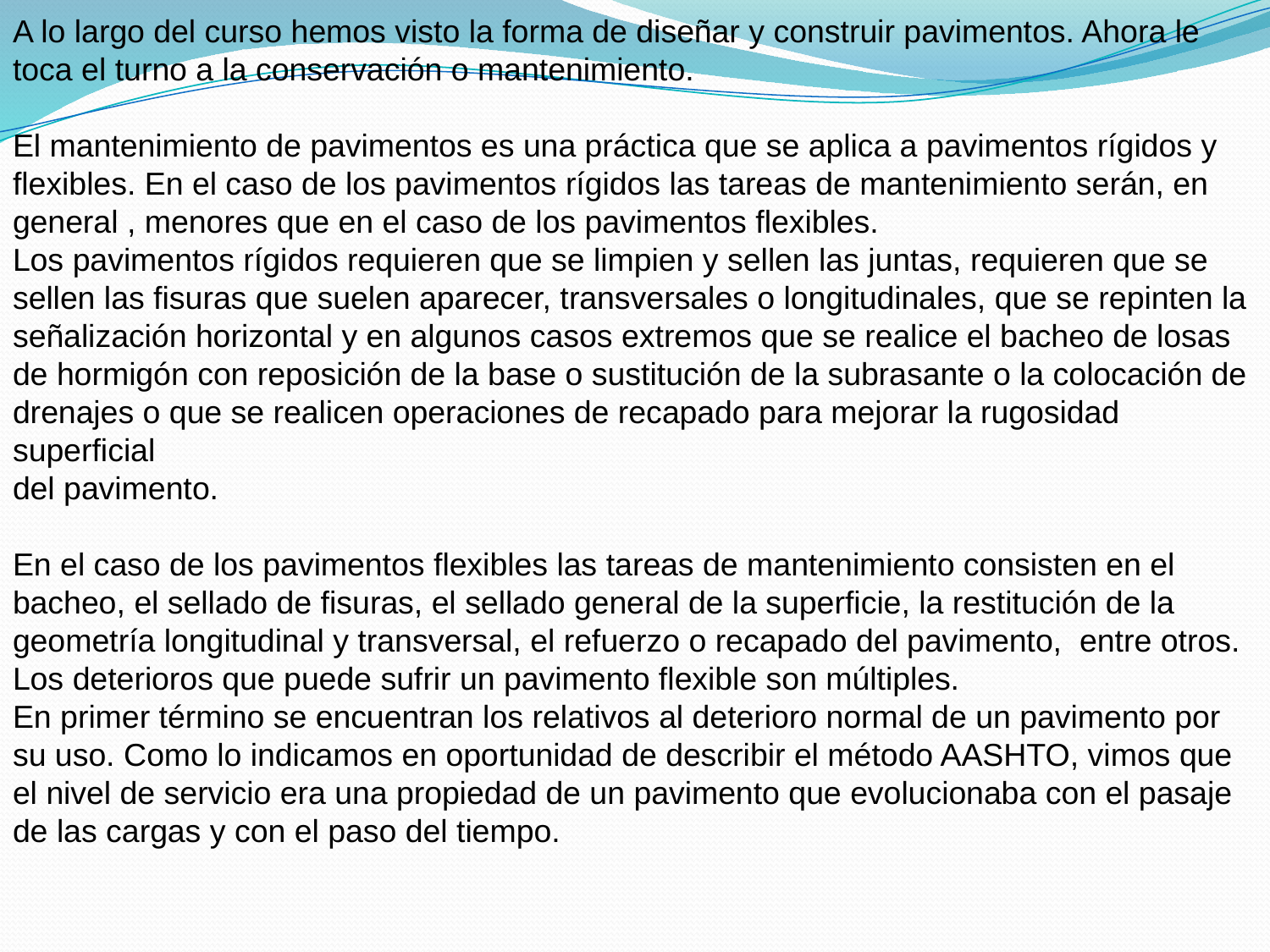

A lo largo del curso hemos visto la forma de diseñar y construir pavimentos. Ahora le toca el turno a la conservación o mantenimiento.

El mantenimiento de pavimentos es una práctica que se aplica a pavimentos rígidos y flexibles. En el caso de los pavimentos rígidos las tareas de mantenimiento serán, en general , menores que en el caso de los pavimentos flexibles.
Los pavimentos rígidos requieren que se limpien y sellen las juntas, requieren que se sellen las fisuras que suelen aparecer, transversales o longitudinales, que se repinten la señalización horizontal y en algunos casos extremos que se realice el bacheo de losas de hormigón con reposición de la base o sustitución de la subrasante o la colocación de drenajes o que se realicen operaciones de recapado para mejorar la rugosidad superficial
del pavimento.

En el caso de los pavimentos flexibles las tareas de mantenimiento consisten en el bacheo, el sellado de fisuras, el sellado general de la superficie, la restitución de la geometría longitudinal y transversal, el refuerzo o recapado del pavimento,  entre otros.
Los deterioros que puede sufrir un pavimento flexible son múltiples.
En primer término se encuentran los relativos al deterioro normal de un pavimento por su uso. Como lo indicamos en oportunidad de describir el método AASHTO, vimos que el nivel de servicio era una propiedad de un pavimento que evolucionaba con el pasaje de las cargas y con el paso del tiempo.